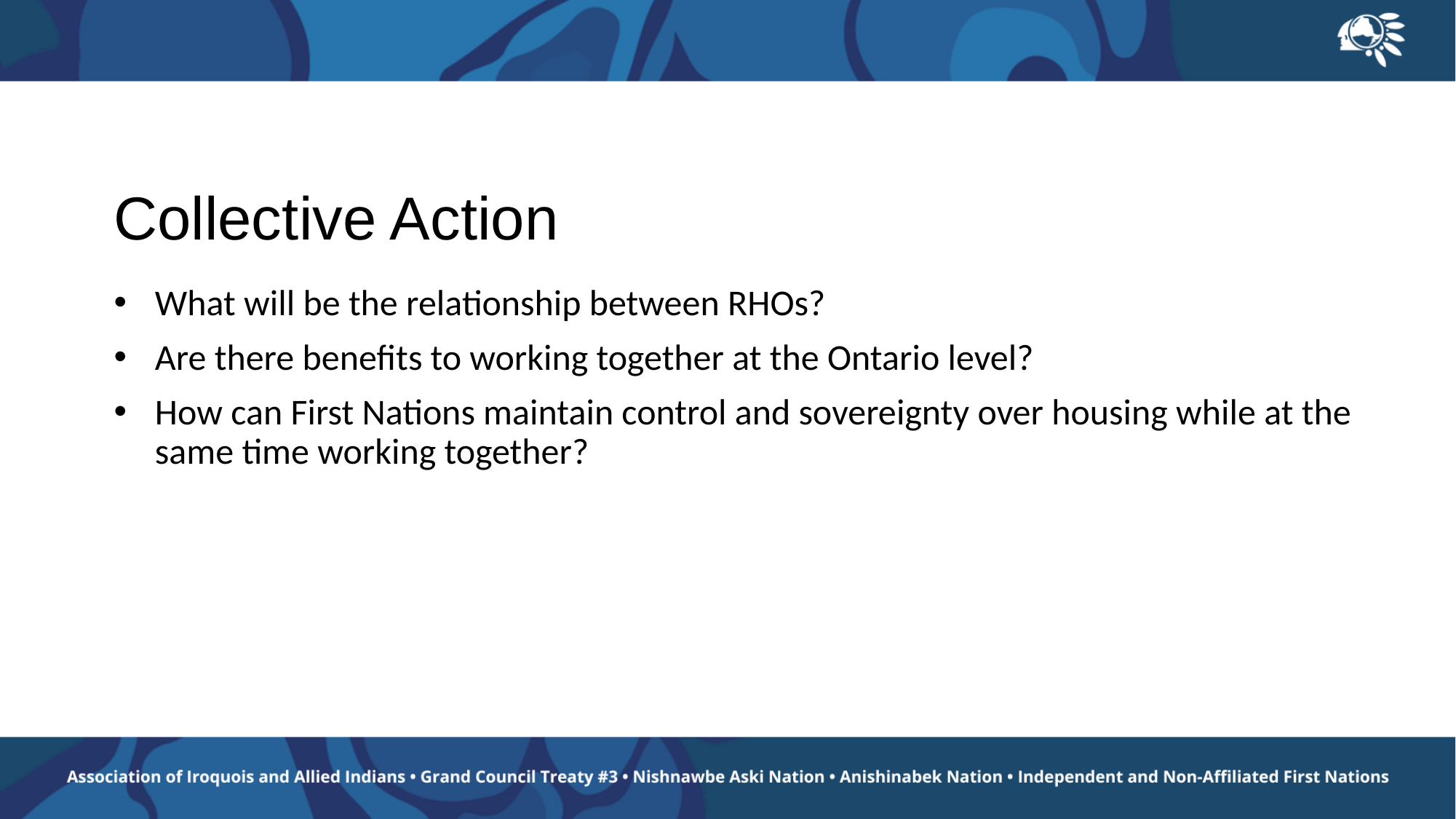

# Collective Action
What will be the relationship between RHOs?
Are there benefits to working together at the Ontario level?
How can First Nations maintain control and sovereignty over housing while at the same time working together?